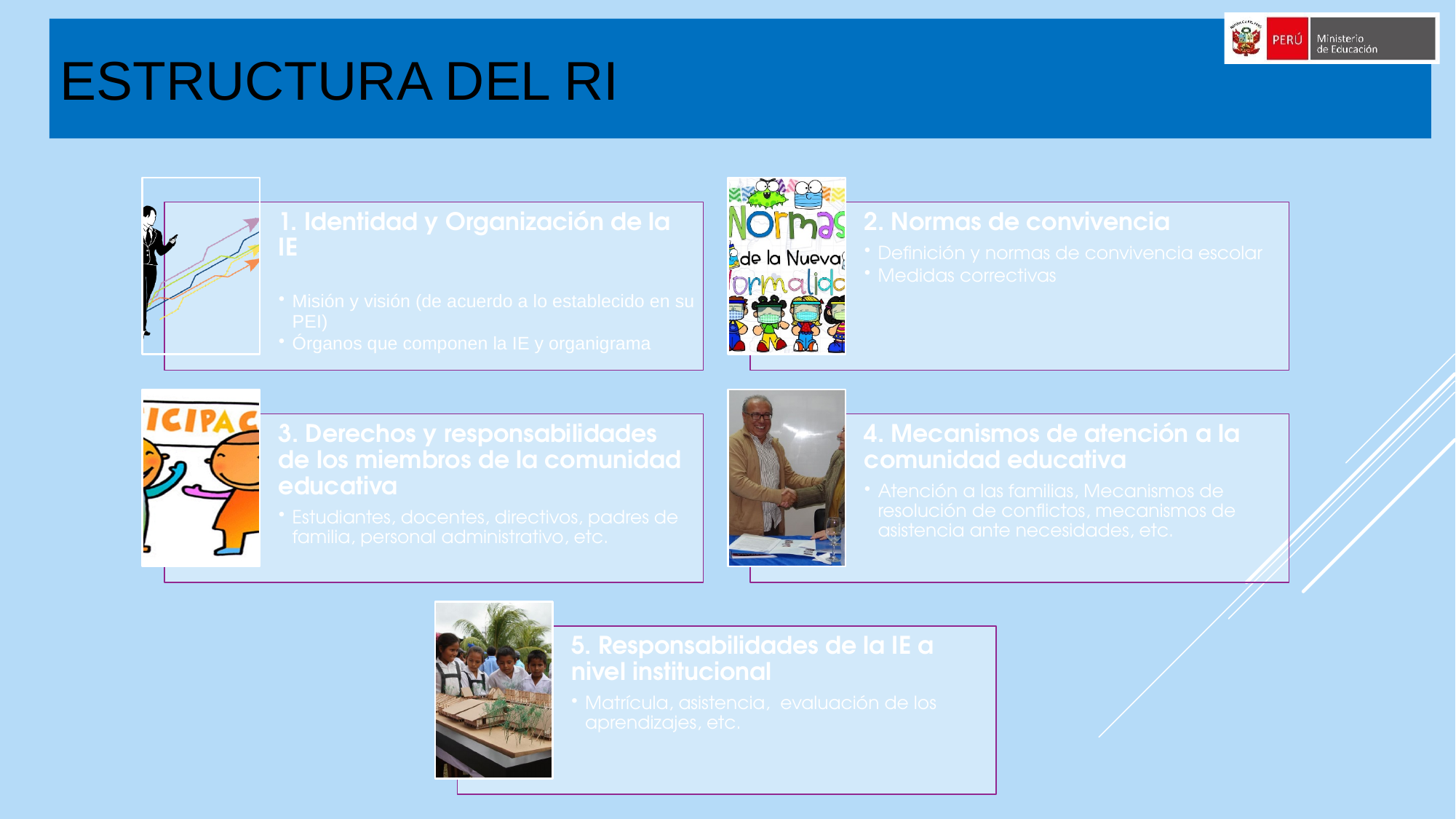

# Estructura del RI
1. Identidad y Organización de la IE

Misión y visión (de acuerdo a lo establecido en su PEI)
Órganos que componen la IE y organigrama
2. Normas de convivencia
Definición y normas de convivencia escolar
Medidas correctivas
3. Derechos y responsabilidades de los miembros de la comunidad educativa
Estudiantes, docentes, directivos, padres de familia, personal administrativo, etc.
4. Mecanismos de atención a la comunidad educativa
Atención a las familias, Mecanismos de resolución de conflictos, mecanismos de asistencia ante necesidades, etc.
5. Responsabilidades de la IE a nivel institucional
Matrícula, asistencia,  evaluación de los aprendizajes, etc.